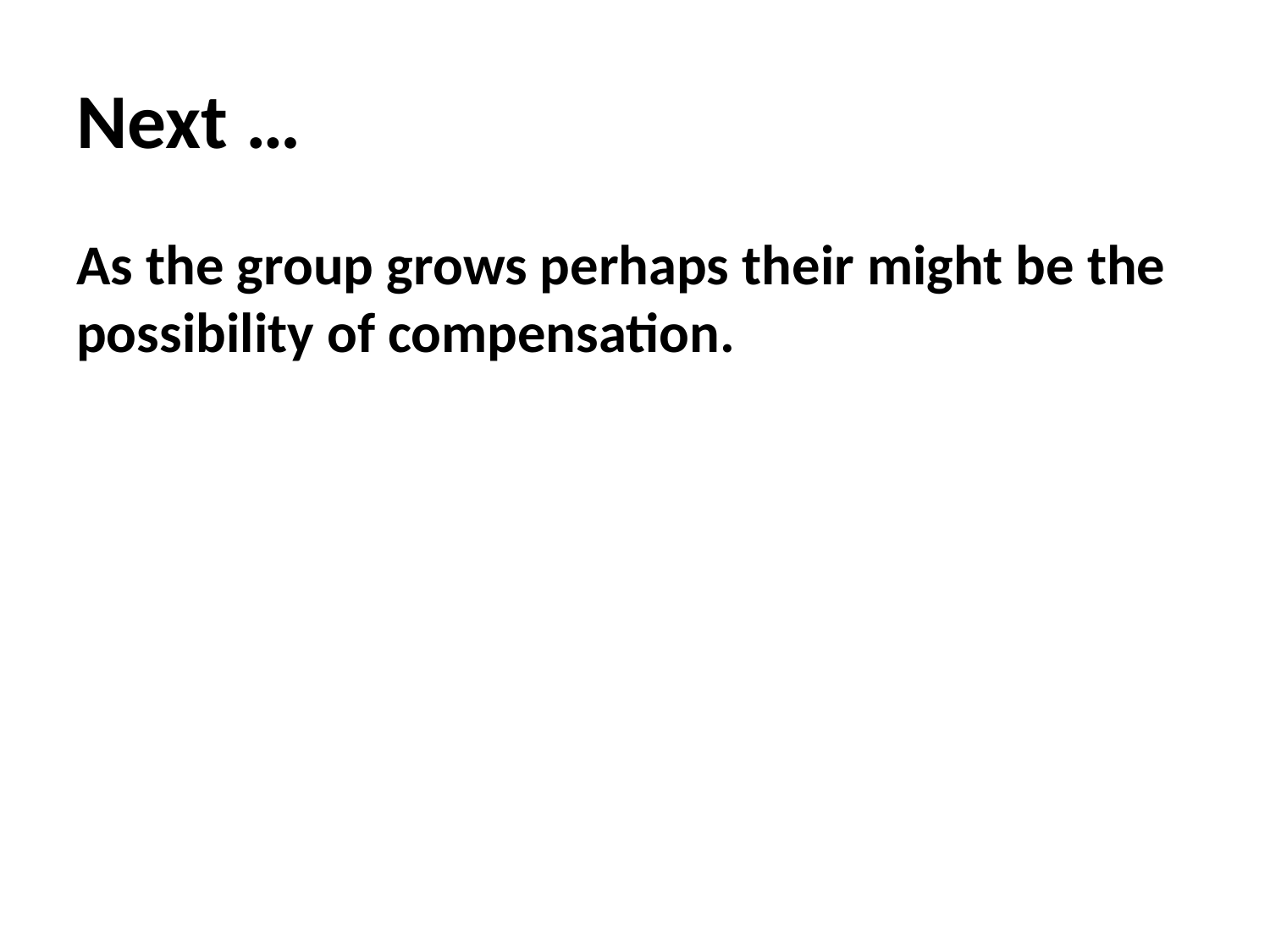

# Next …
As the group grows perhaps their might be the possibility of compensation.